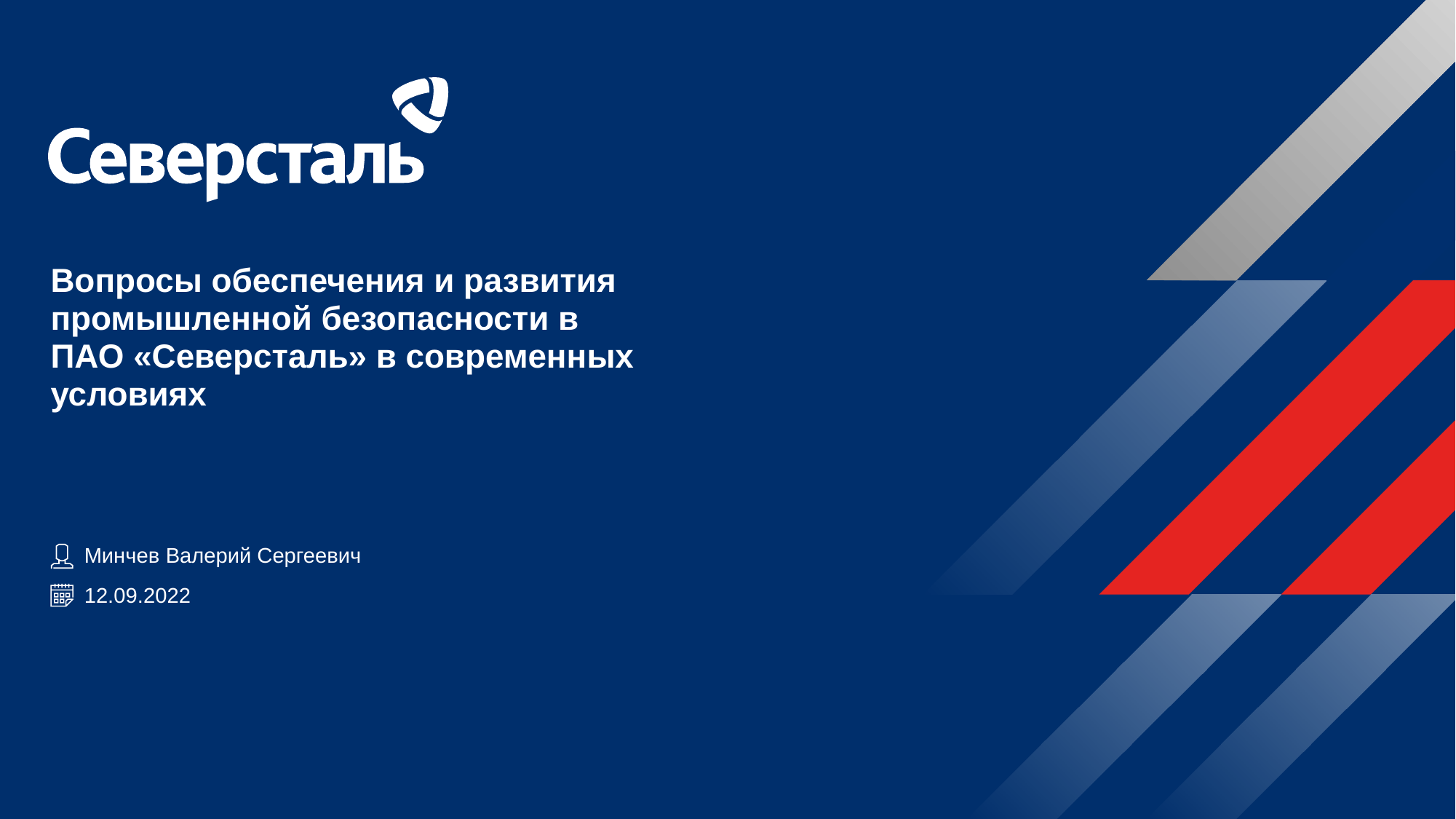

Вопросы обеспечения и развития промышленной безопасности в
ПАО «Северсталь» в современных условиях
Минчев Валерий Сергеевич
12.09.2022